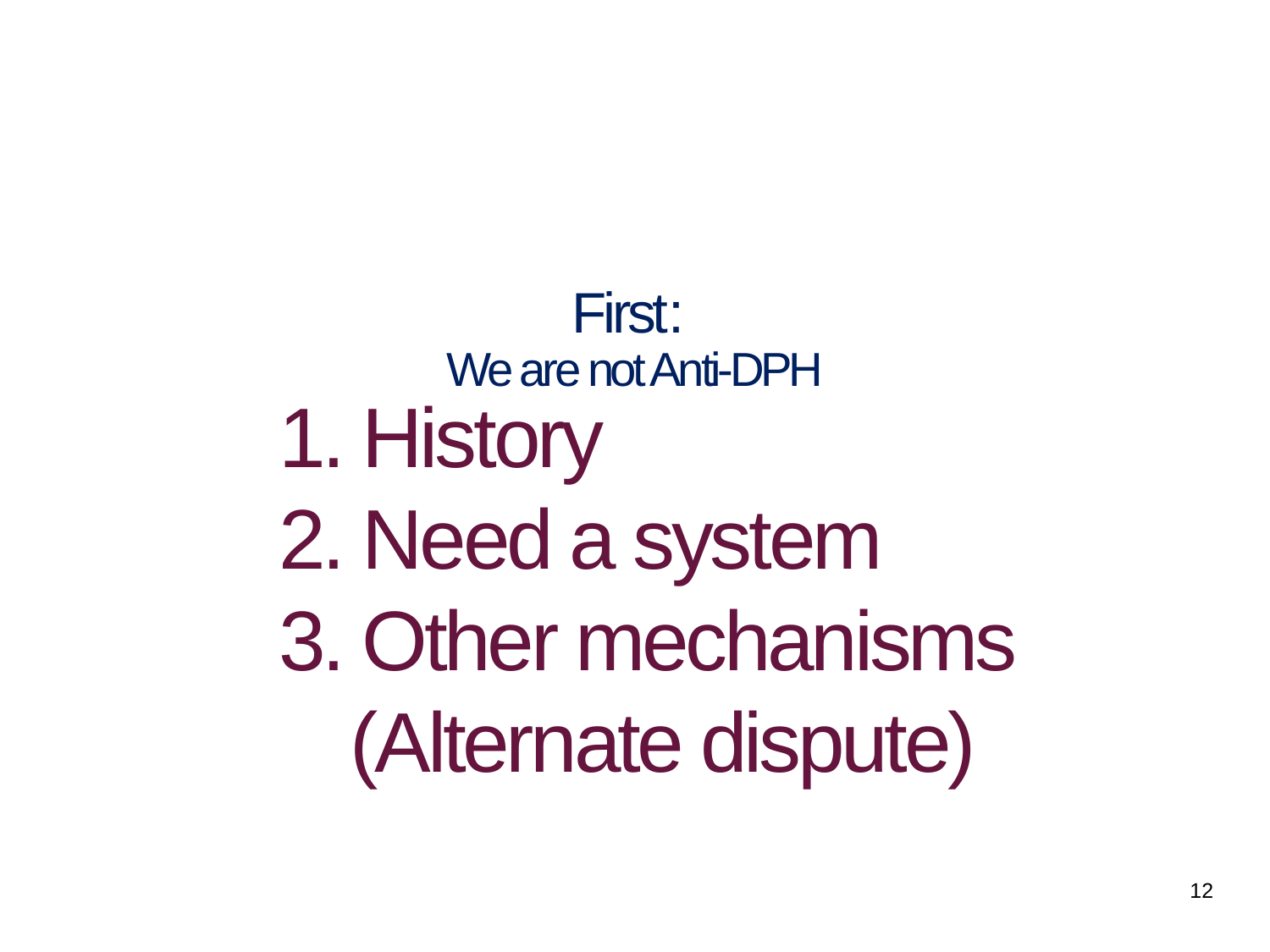

1. History
2. Need a system
3. Other mechanisms (Alternate dispute)
# First: We are not Anti-DPH
12